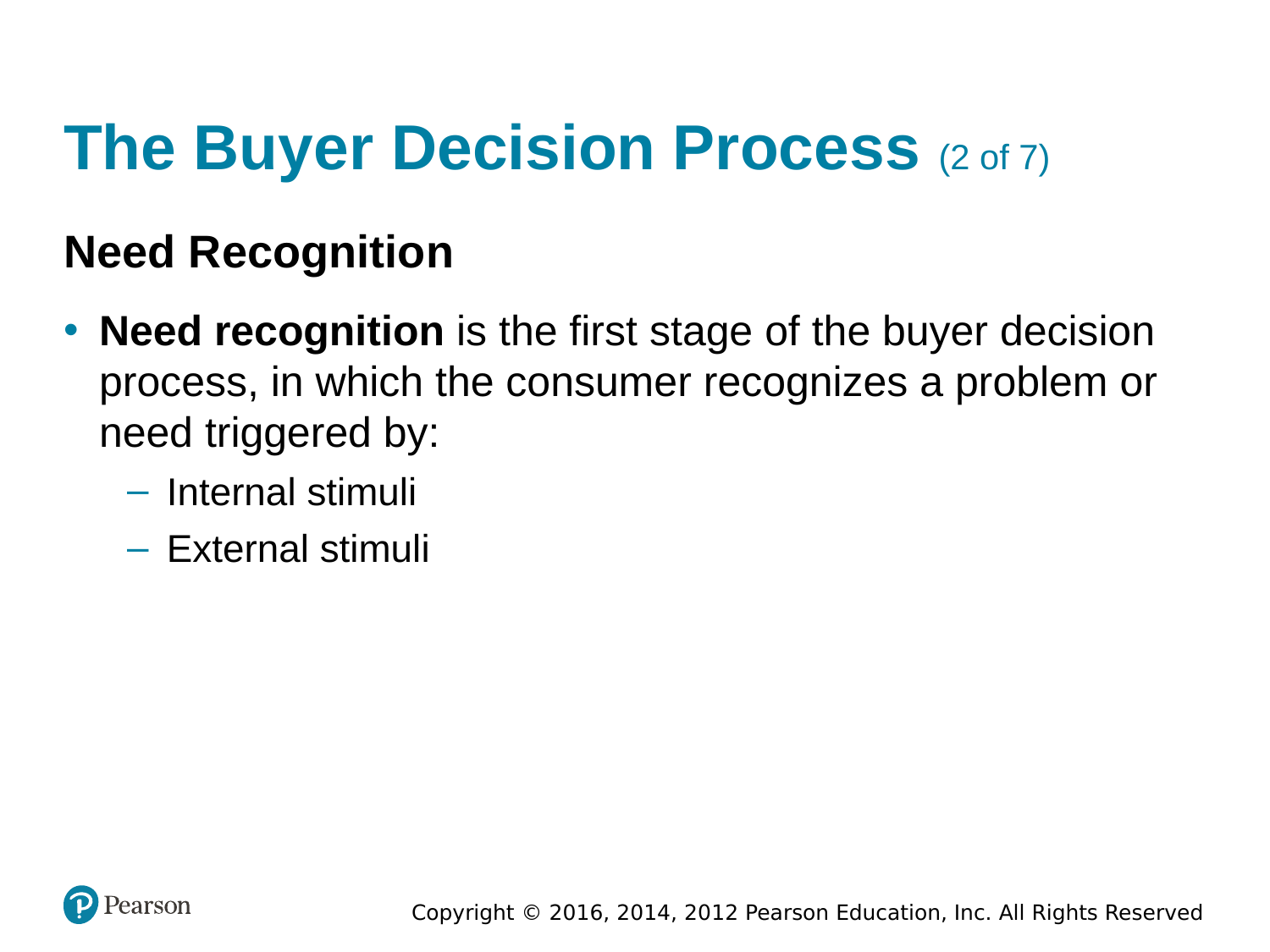

# The Buyer Decision Process (2 of 7)
Need Recognition
Need recognition is the first stage of the buyer decision process, in which the consumer recognizes a problem or need triggered by:
Internal stimuli
External stimuli